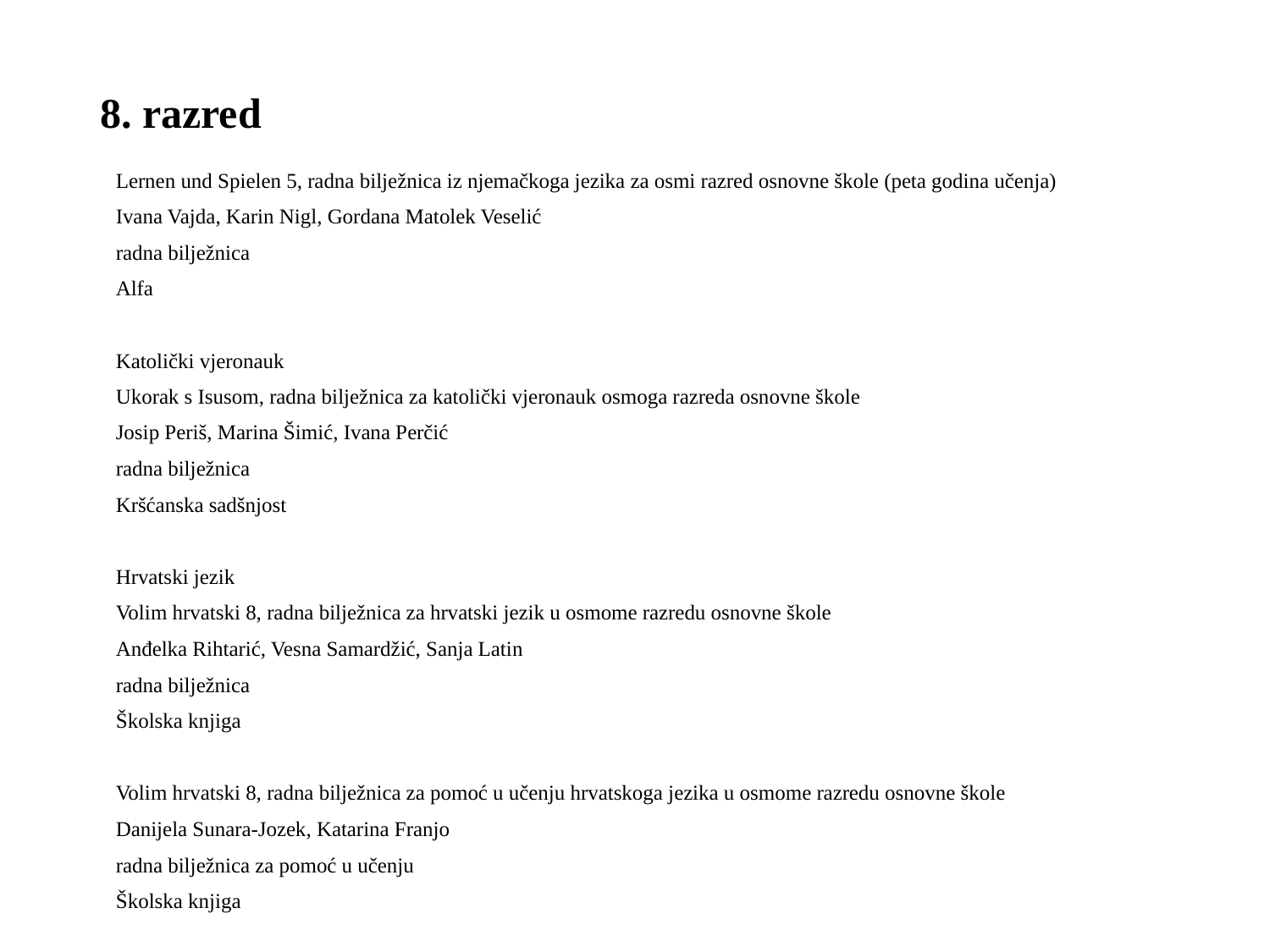

# 8. razred
Lernen und Spielen 5, radna bilježnica iz njemačkoga jezika za osmi razred osnovne škole (peta godina učenja)
Ivana Vajda, Karin Nigl, Gordana Matolek Veselić
radna bilježnica
Alfa

Katolički vjeronauk
Ukorak s Isusom, radna bilježnica za katolički vjeronauk osmoga razreda osnovne škole
Josip Periš, Marina Šimić, Ivana Perčić
radna bilježnica
Kršćanska sadšnjost

Hrvatski jezik
Volim hrvatski 8, radna bilježnica za hrvatski jezik u osmome razredu osnovne škole
Anđelka Rihtarić, Vesna Samardžić, Sanja Latin
radna bilježnica
Školska knjiga

Volim hrvatski 8, radna bilježnica za pomoć u učenju hrvatskoga jezika u osmome razredu osnovne škole
Danijela Sunara-Jozek, Katarina Franjo
radna bilježnica za pomoć u učenju
Školska knjiga